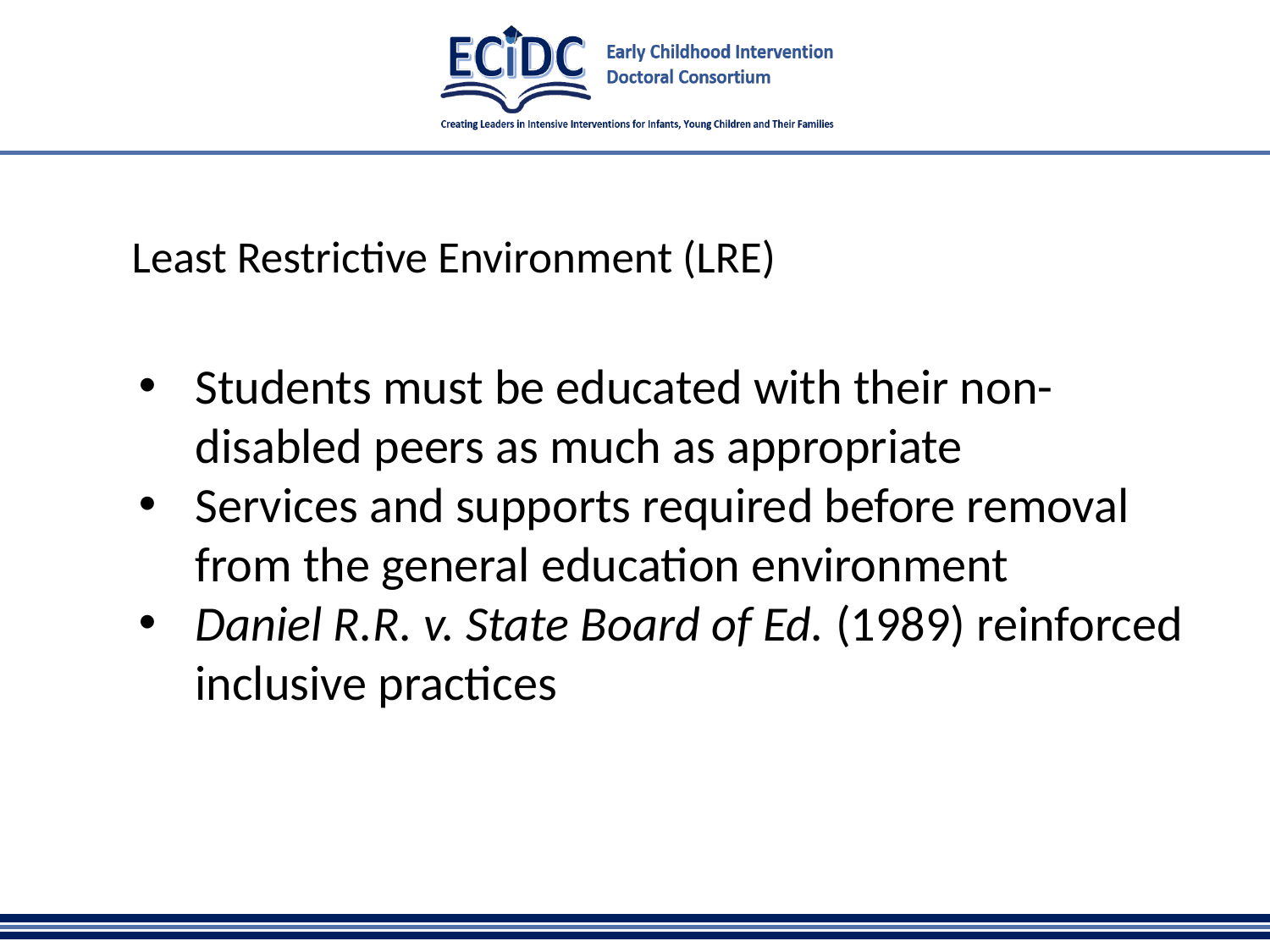

# Least Restrictive Environment (LRE)
Students must be educated with their non-disabled peers as much as appropriate
Services and supports required before removal from the general education environment
Daniel R.R. v. State Board of Ed. (1989) reinforced inclusive practices